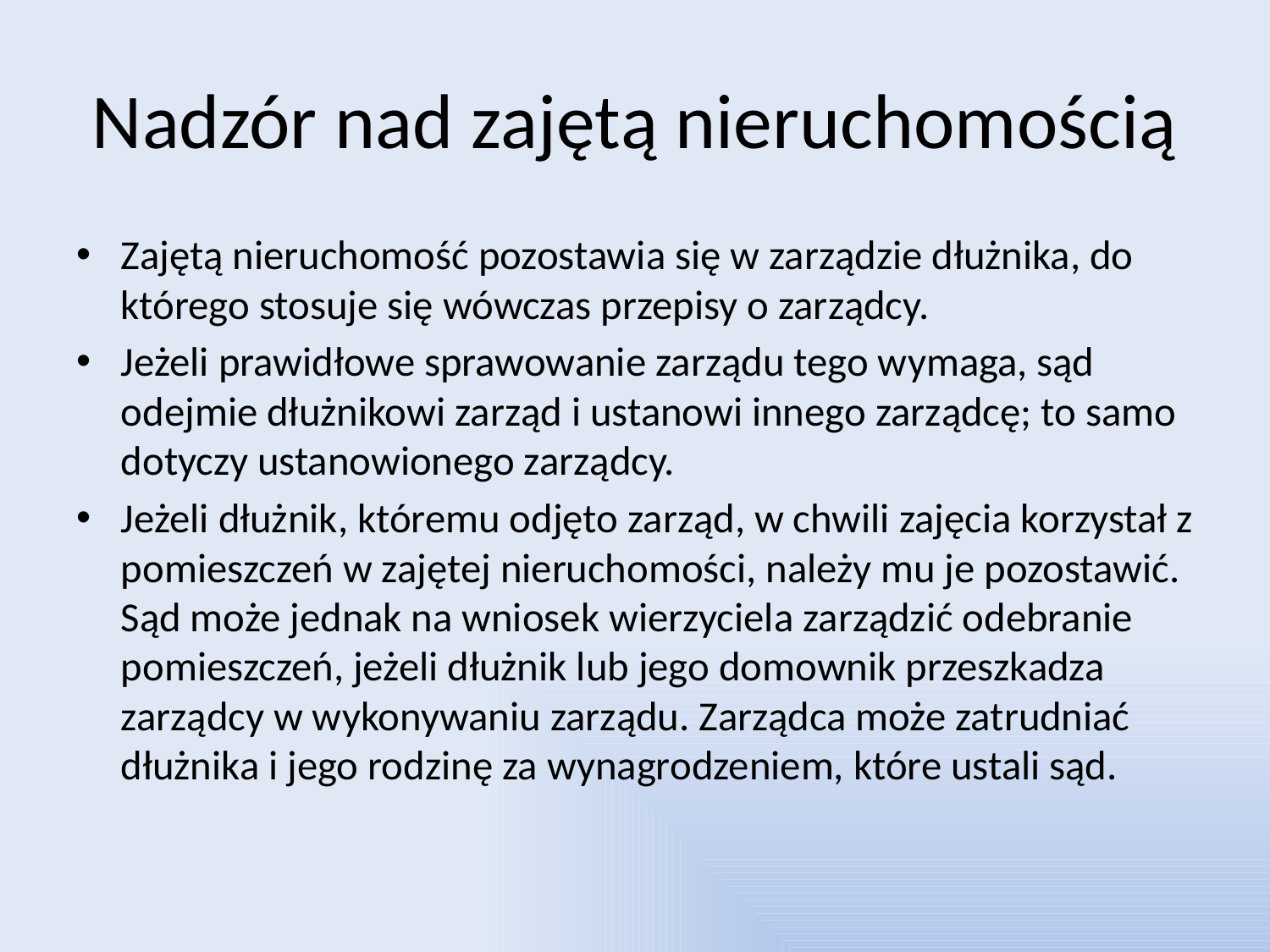

# Nadzór nad zajętą nieruchomością
Zajętą nieruchomość pozostawia się w zarządzie dłużnika, do którego stosuje się wówczas przepisy o zarządcy.
Jeżeli prawidłowe sprawowanie zarządu tego wymaga, sąd odejmie dłużnikowi zarząd i ustanowi innego zarządcę; to samo dotyczy ustanowionego zarządcy.
Jeżeli dłużnik, któremu odjęto zarząd, w chwili zajęcia korzystał z pomieszczeń w zajętej nieruchomości, należy mu je pozostawić. Sąd może jednak na wniosek wierzyciela zarządzić odebranie pomieszczeń, jeżeli dłużnik lub jego domownik przeszkadza zarządcy w wykonywaniu zarządu. Zarządca może zatrudniać dłużnika i jego rodzinę za wynagrodzeniem, które ustali sąd.